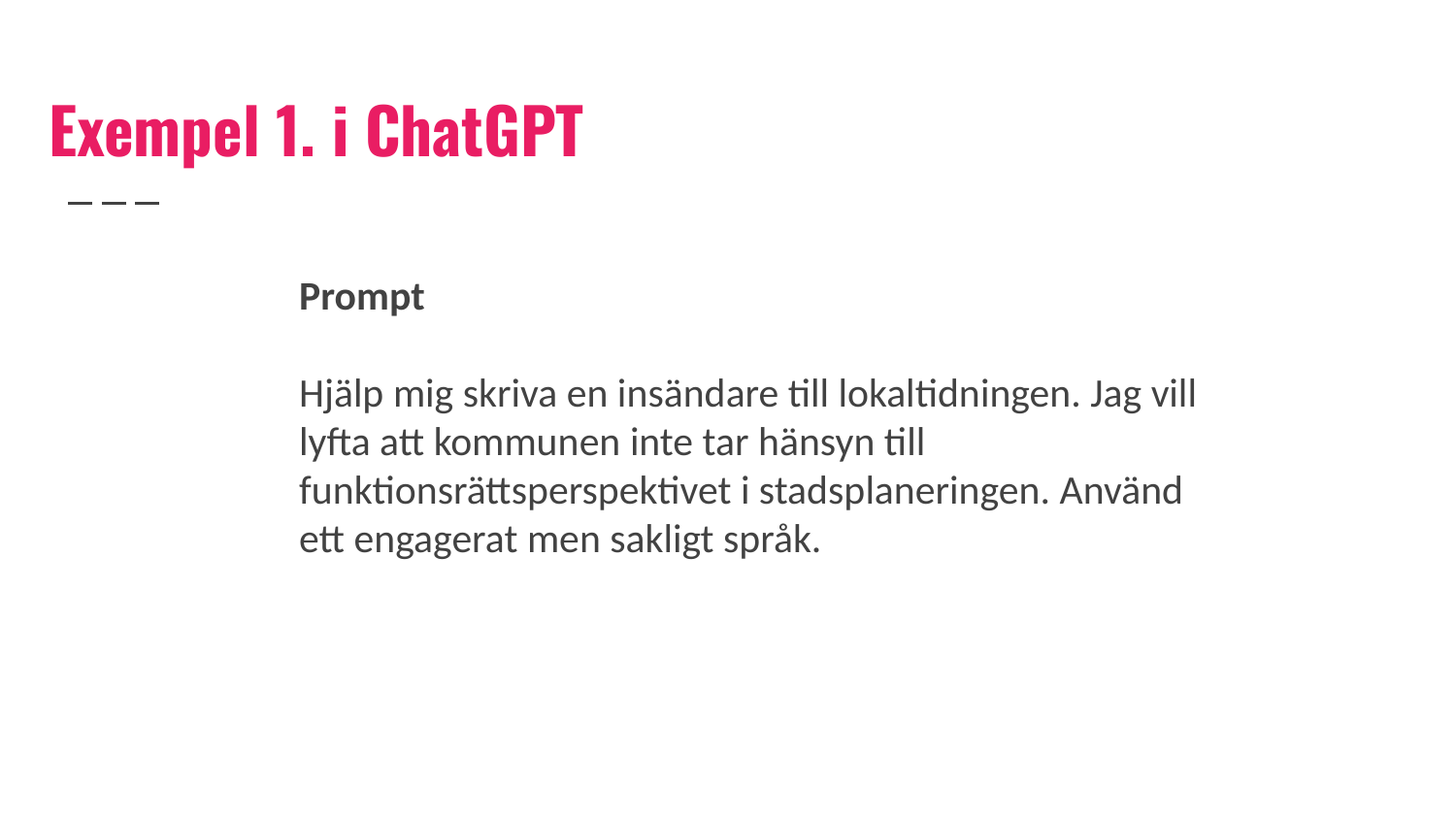

# Exempel 1. i ChatGPT
Prompt

Hjälp mig skriva en insändare till lokaltidningen. Jag vill lyfta att kommunen inte tar hänsyn till funktionsrättsperspektivet i stadsplaneringen. Använd ett engagerat men sakligt språk.